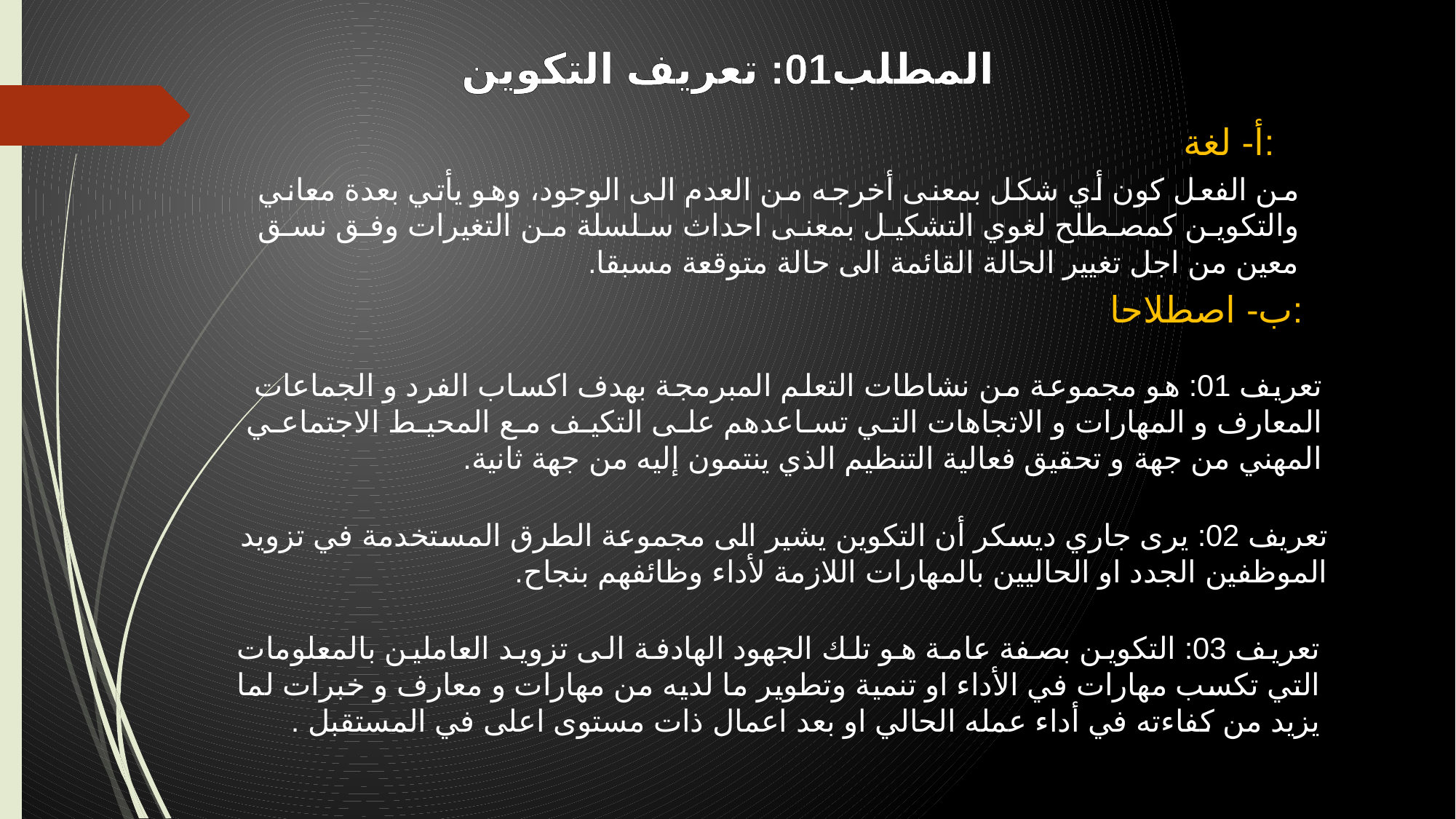

المطلب01: تعريف التكوين
أ- لغة:
من الفعل كون أي شكل بمعنى أخرجه من العدم الى الوجود، وهو يأتي بعدة معاني والتكوين كمصطلح لغوي التشكيل بمعنى احداث سلسلة من التغيرات وفق نسق معين من اجل تغيير الحالة القائمة الى حالة متوقعة مسبقا.
ب- اصطلاحا:
تعريف 01: هو مجموعة من نشاطات التعلم المبرمجة بهدف اكساب الفرد و الجماعات  المعارف و المهارات و الاتجاهات التي تساعدهم على التكيف مع المحيط الاجتماعي المهني من جهة و تحقيق فعالية التنظيم الذي ينتمون إليه من جهة ثانية.
تعريف 02: يرى جاري ديسكر أن التكوين يشير الى مجموعة الطرق المستخدمة في تزويد الموظفين الجدد او الحاليين بالمهارات اللازمة لأداء وظائفهم بنجاح.
تعريف 03: التكوين بصفة عامة هو تلك الجهود الهادفة الى تزويد العاملين بالمعلومات التي تكسب مهارات في الأداء او تنمية وتطوير ما لديه من مهارات و معارف و خبرات لما يزيد من كفاءته في أداء عمله الحالي او بعد اعمال ذات مستوى اعلى في المستقبل .